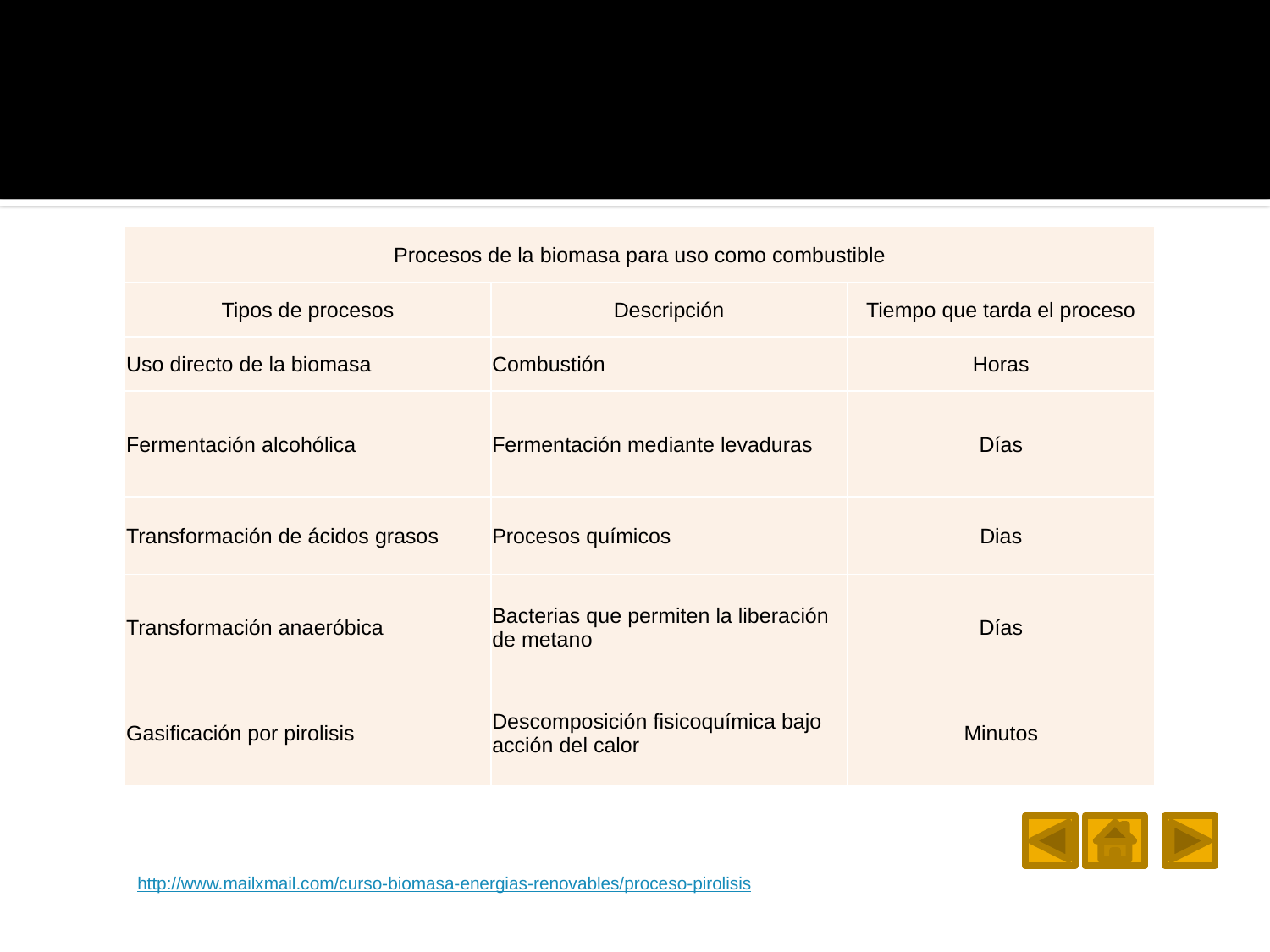

| Procesos de la biomasa para uso como combustible |  |  |
| --- | --- | --- |
| Tipos de procesos | Descripción | Tiempo que tarda el proceso |
| Uso directo de la biomasa | Combustión | Horas |
| Fermentación alcohólica | Fermentación mediante levaduras | Días |
| Transformación de ácidos grasos | Procesos químicos | Dias |
| Transformación anaeróbica | Bacterias que permiten la liberación de metano | Días |
| Gasificación por pirolisis | Descomposición fisicoquímica bajo acción del calor | Minutos |

http://www.mailxmail.com/curso-biomasa-energias-renovables/proceso-pirolisis